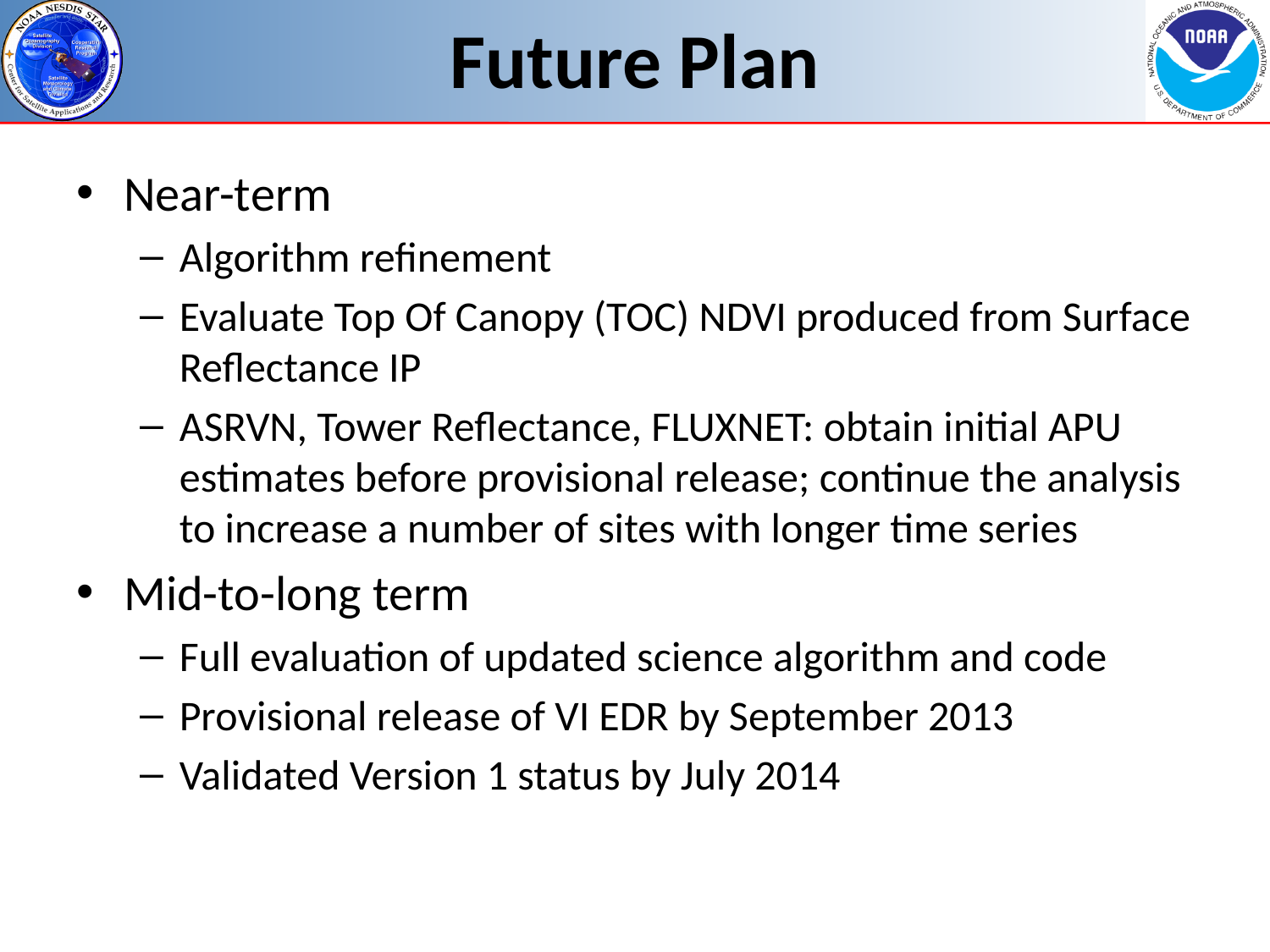

# Future Plan
Near-term
Algorithm refinement
Evaluate Top Of Canopy (TOC) NDVI produced from Surface Reflectance IP
ASRVN, Tower Reflectance, FLUXNET: obtain initial APU estimates before provisional release; continue the analysis to increase a number of sites with longer time series
Mid-to-long term
Full evaluation of updated science algorithm and code
Provisional release of VI EDR by September 2013
Validated Version 1 status by July 2014